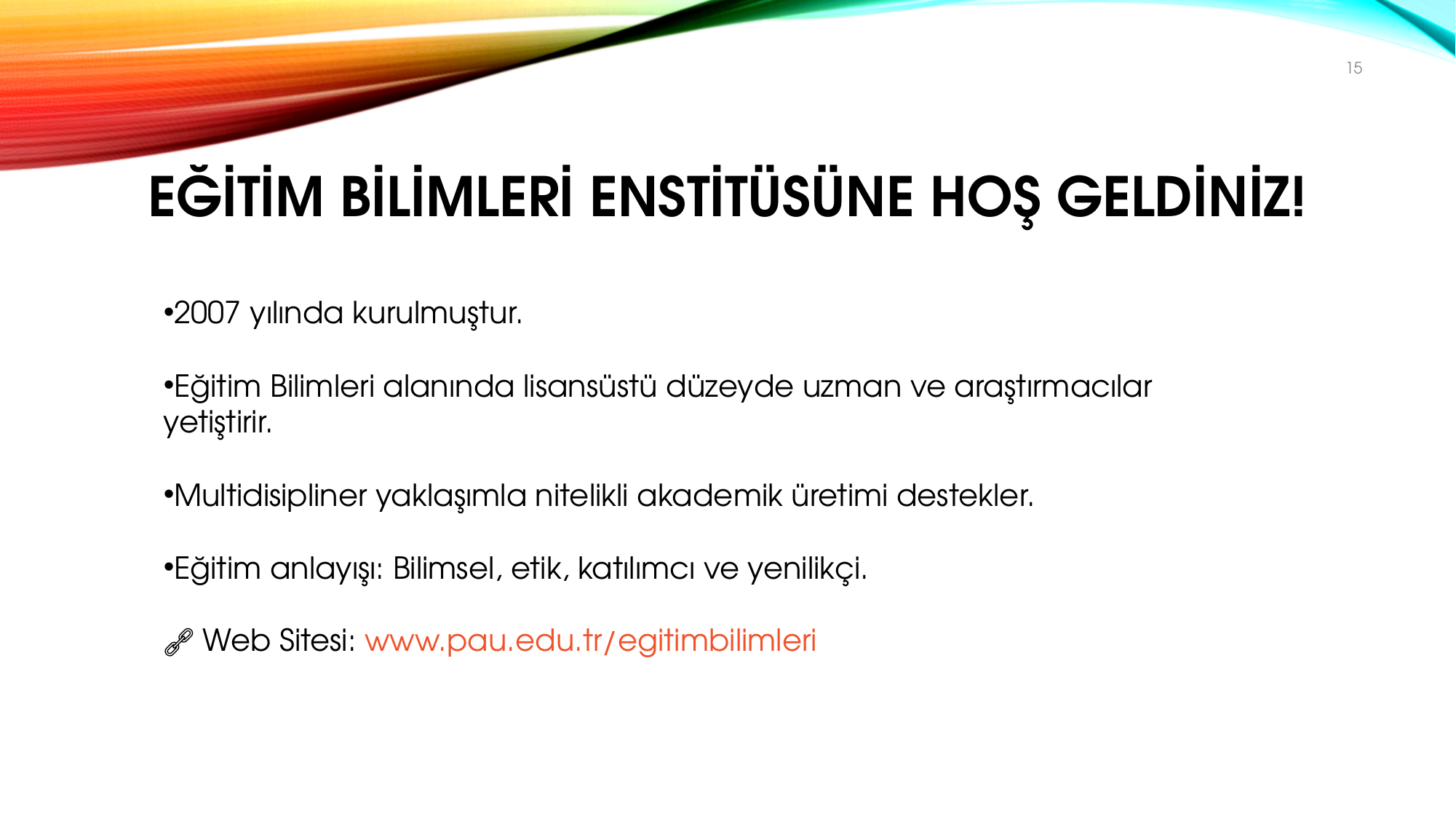

15
Eğitim Bilimleri Enstitüsüne Hoş Geldiniz!
2007 yılında kurulmuştur.

Eğitim Bilimleri alanında lisansüstü düzeyde uzman ve araştırmacılar yetiştirir.

Multidisipliner yaklaşımla nitelikli akademik üretimi destekler.

Eğitim anlayışı: Bilimsel, etik, katılımcı ve yenilikçi.

🔗 Web Sitesi: www.pau.edu.tr/egitimbilimleri